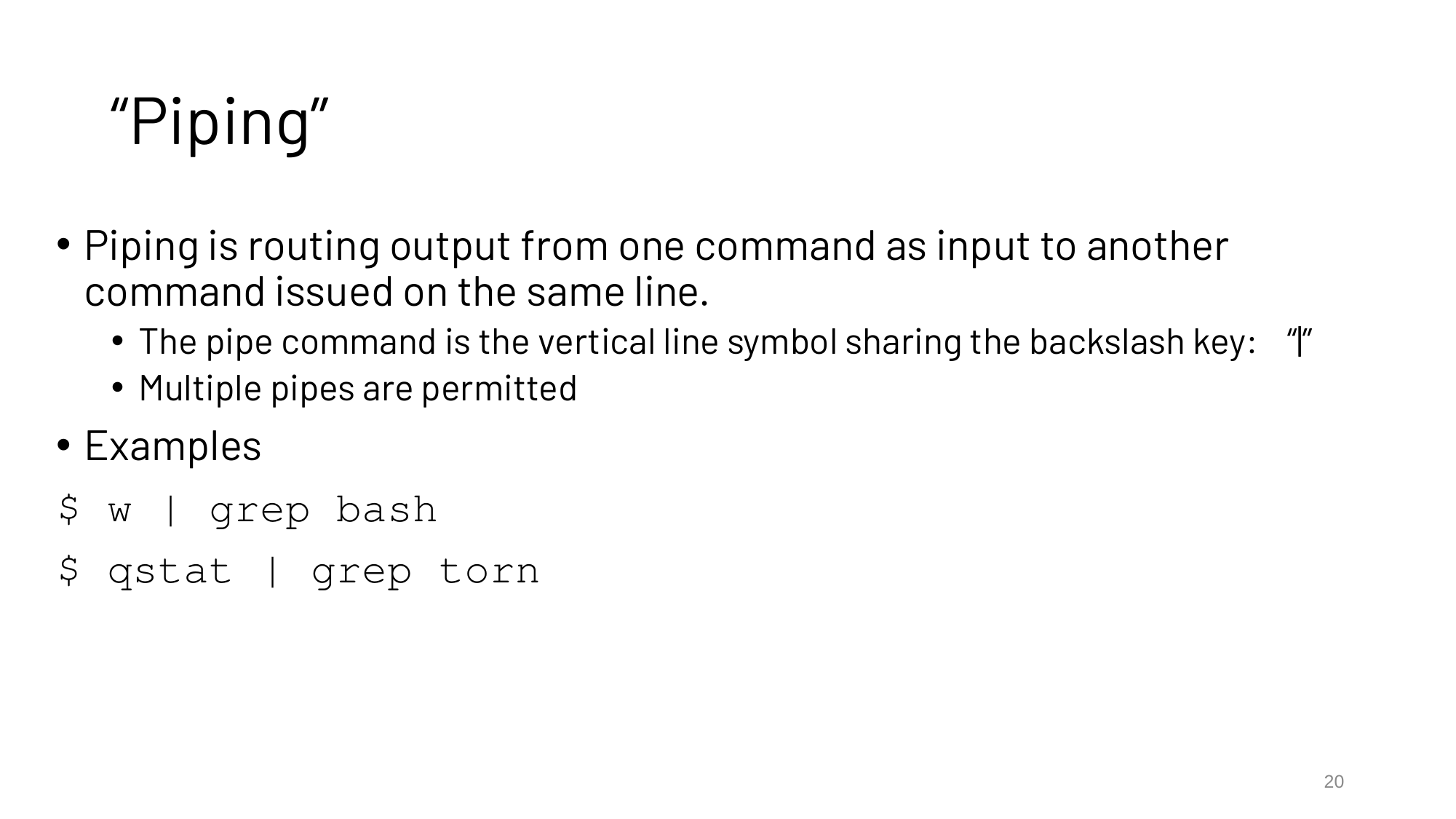

# “Piping”
Piping is routing output from one command as input to another command issued on the same line.
The pipe command is the vertical line symbol sharing the backslash key:    “|”
Multiple pipes are permitted
Examples
$ w | grep bash
$ qstat | grep torn
20